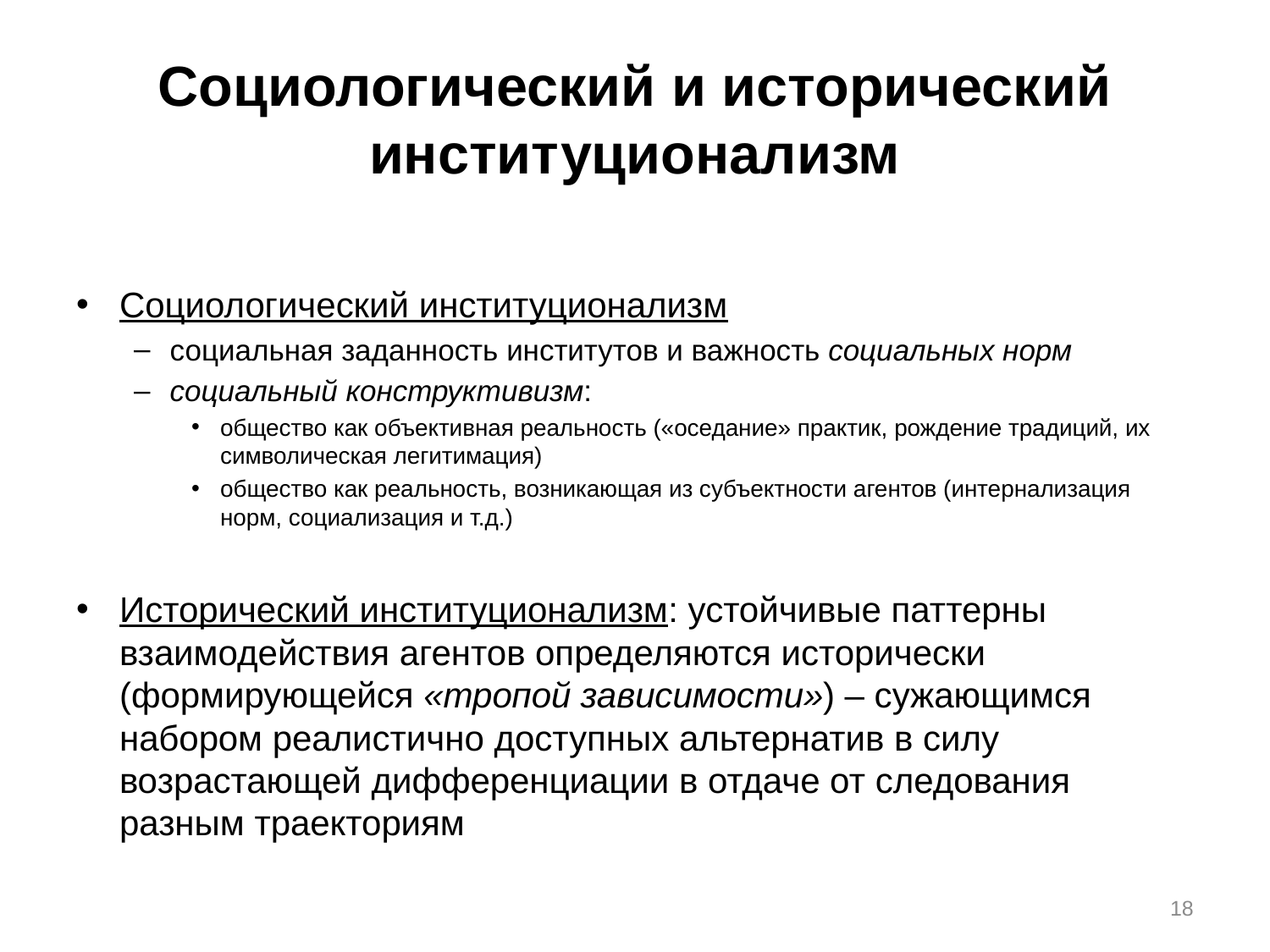

# Социологический и исторический институционализм
Социологический институционализм
социальная заданность институтов и важность социальных норм
социальный конструктивизм:
общество как объективная реальность («оседание» практик, рождение традиций, их символическая легитимация)
общество как реальность, возникающая из субъектности агентов (интернализация норм, социализация и т.д.)

Исторический институционализм: устойчивые паттерны взаимодействия агентов определяются исторически (формирующейся «тропой зависимости») – сужающимся набором реалистично доступных альтернатив в силу возрастающей дифференциации в отдаче от следования разным траекториям

18